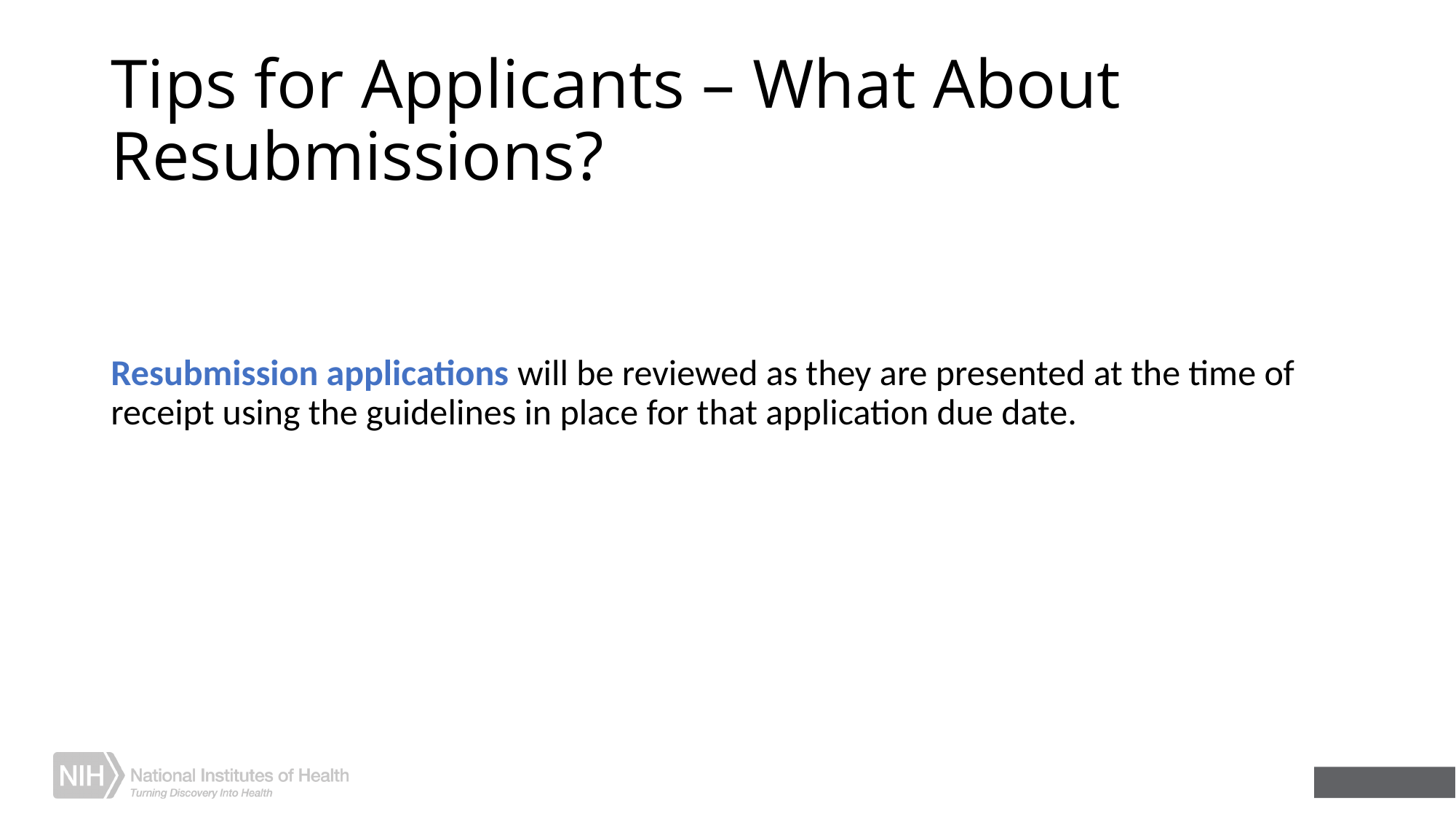

# Tips for Applicants – What About Resubmissions?
Resubmission applications will be reviewed as they are presented at the time of receipt using the guidelines in place for that application due date.